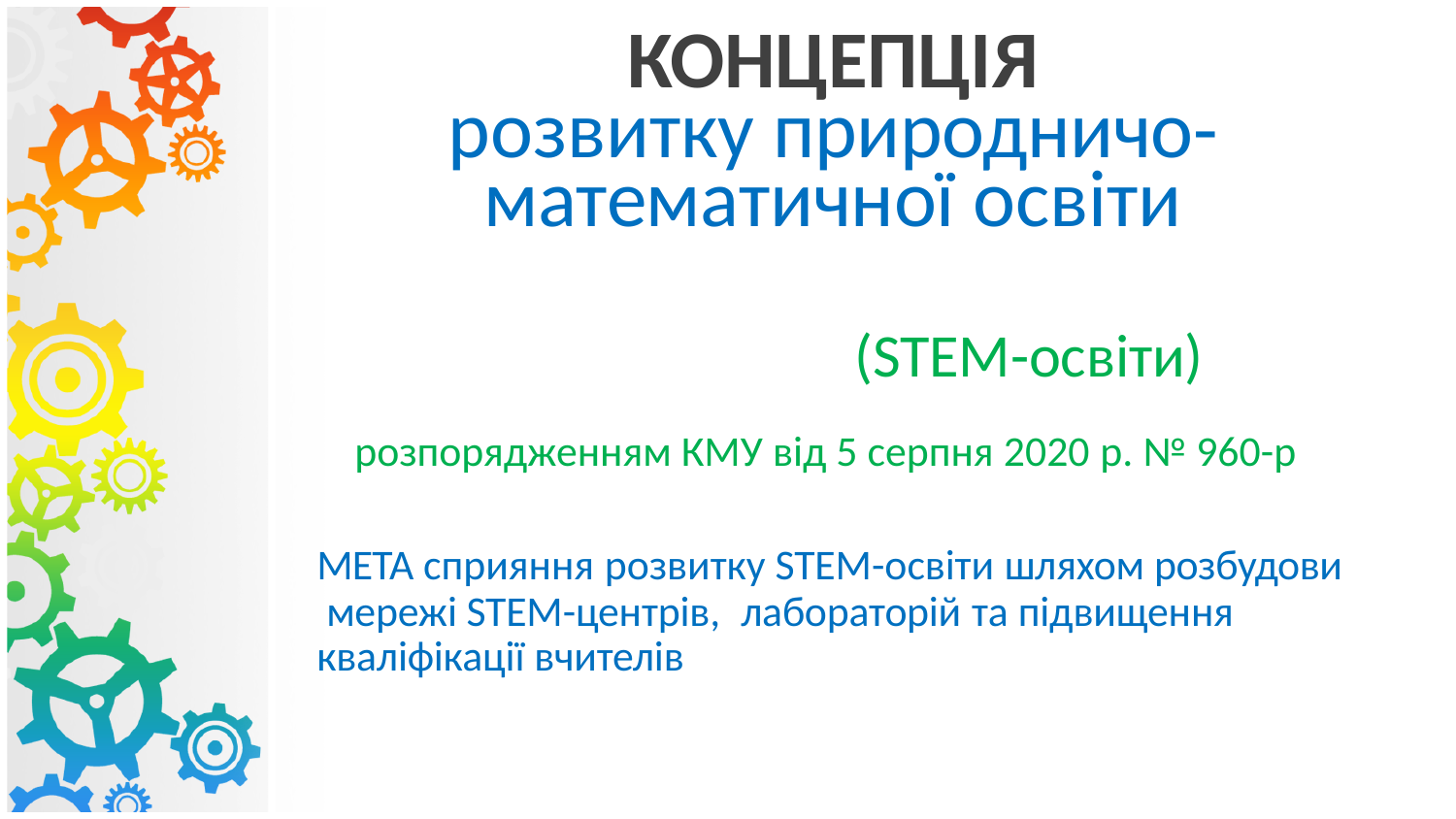

# КОНЦЕПЦІЯ
розвитку природничо-математичної освіти
(STEM-освіти)
розпорядженням КМУ від 5 серпня 2020 р. № 960-р
МЕТА сприяння розвитку STEM-освіти шляхом розбудови  мережі STEM-центрів,  лабораторій та підвищення
кваліфікації вчителів